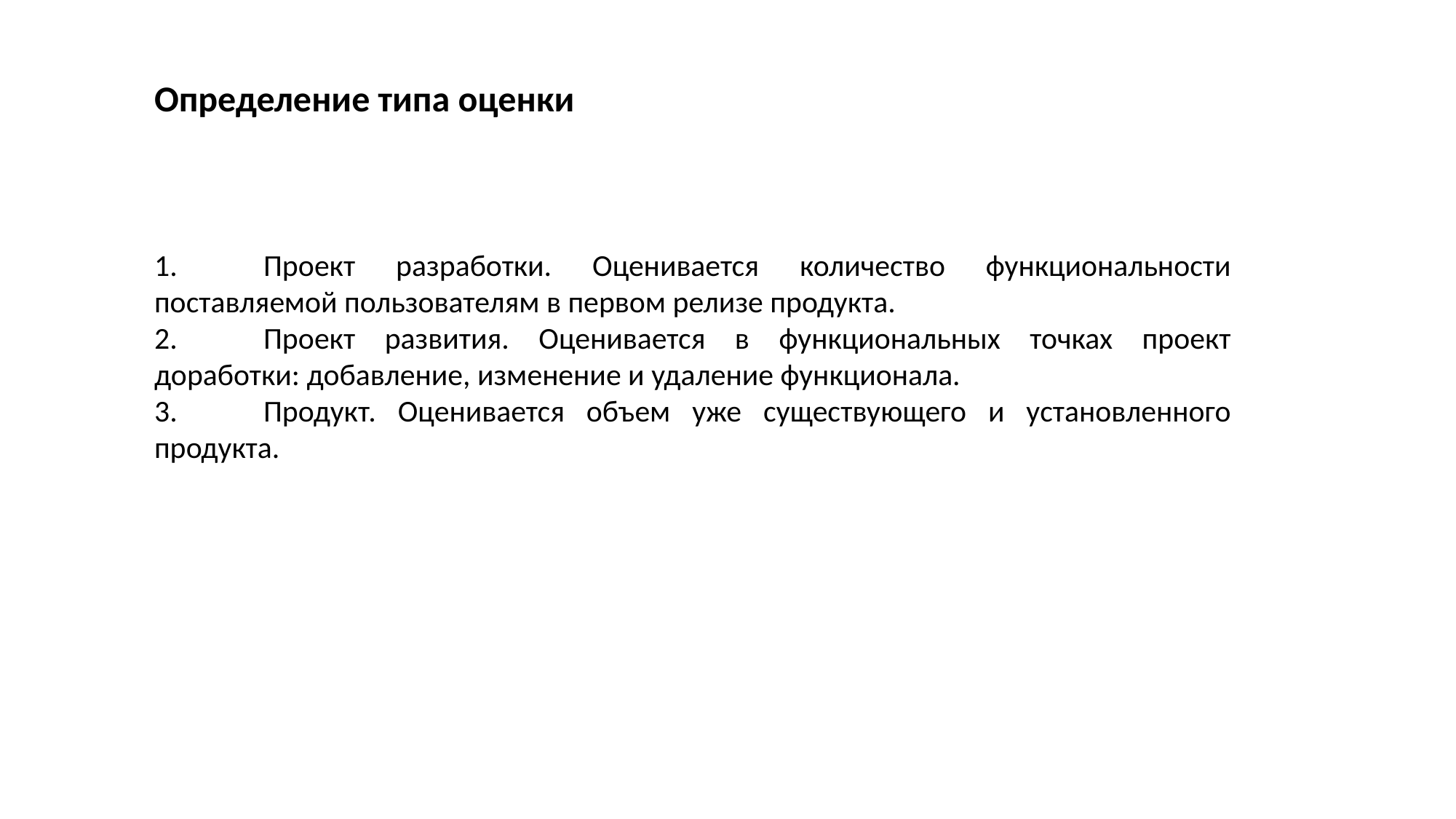

Определение типа оценки
1.	Проект разработки. Оценивается количество функциональности поставляемой пользователям в первом релизе продукта.
2.	Проект развития. Оценивается в функциональных точках проект доработки: добавление, изменение и удаление функционала.
3.	Продукт. Оценивается объем уже существующего и установленного продукта.